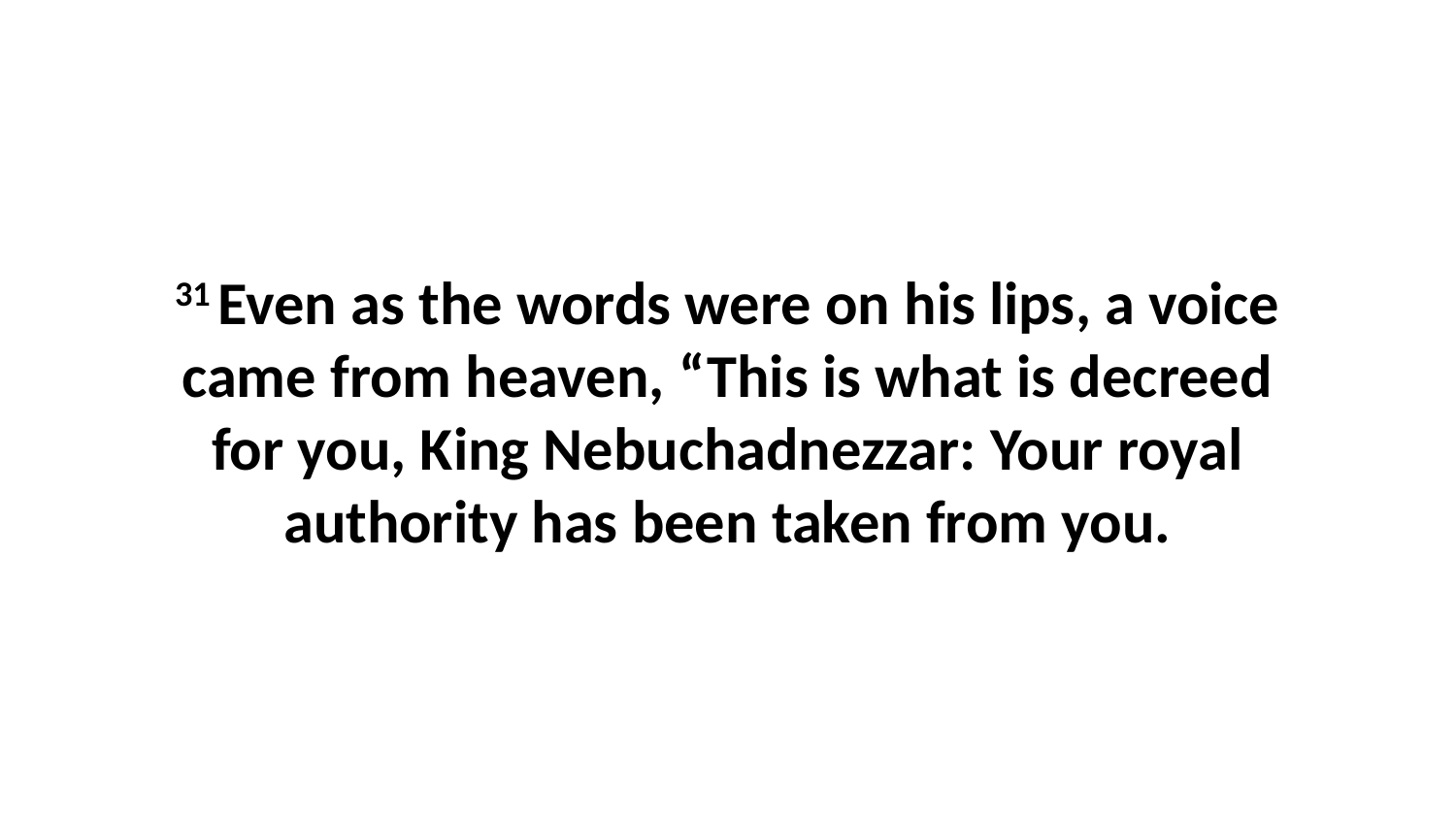

31 Even as the words were on his lips, a voice came from heaven, “This is what is decreed for you, King Nebuchadnezzar: Your royal authority has been taken from you.